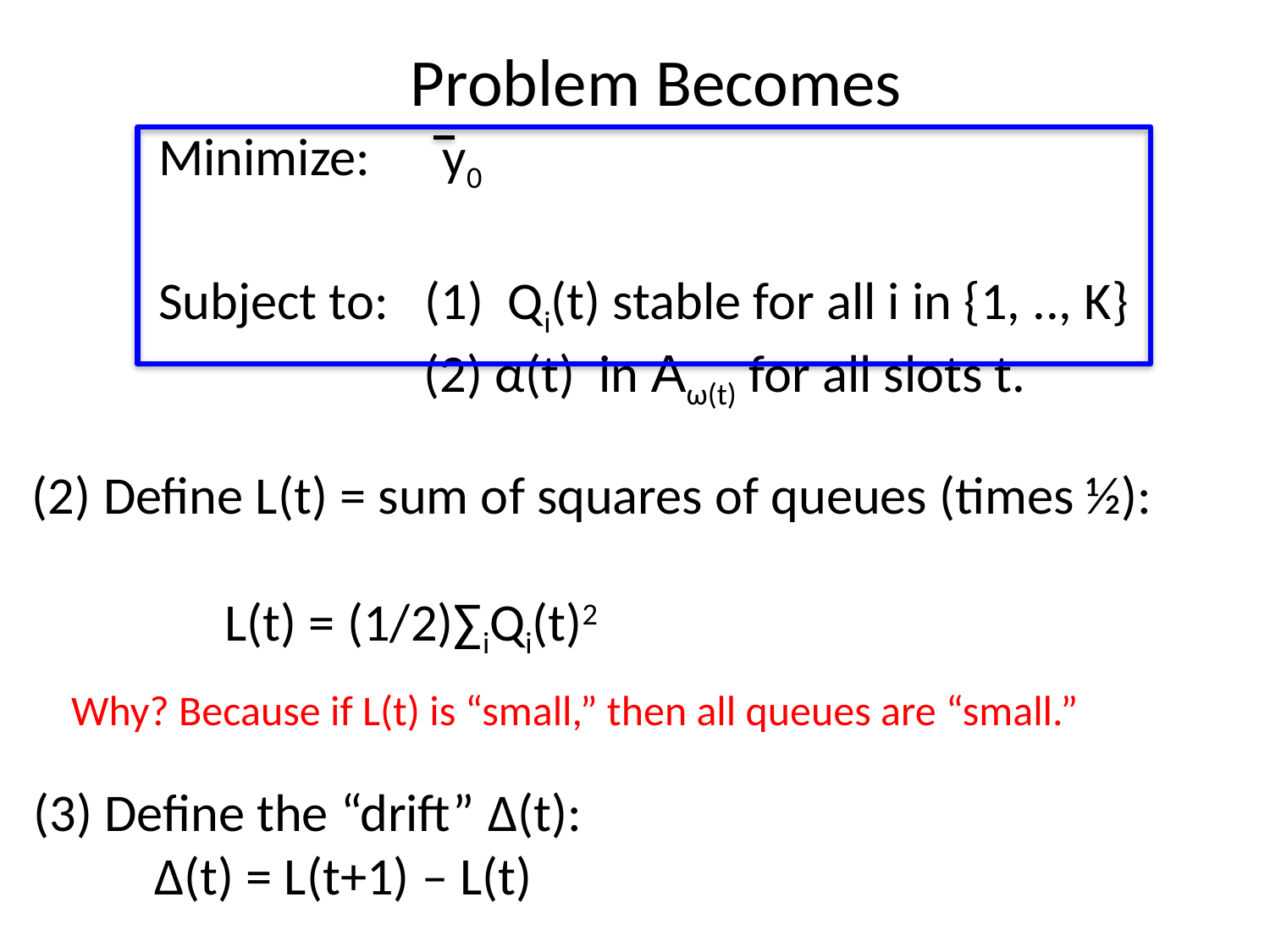

# Problem Becomes
Minimize:      y0

Subject to:   (1)  Qi(t) stable for all i in {1, .., K}
                      (2) α(t)  in Aω(t) for all slots t.

Define L(t) = sum of squares of queues (times ½):

                L(t) = (1/2)∑iQi(t)2
Why? Because if L(t) is “small,” then all queues are “small.”
(3) Define the “drift” Δ(t):
          Δ(t) = L(t+1) – L(t)